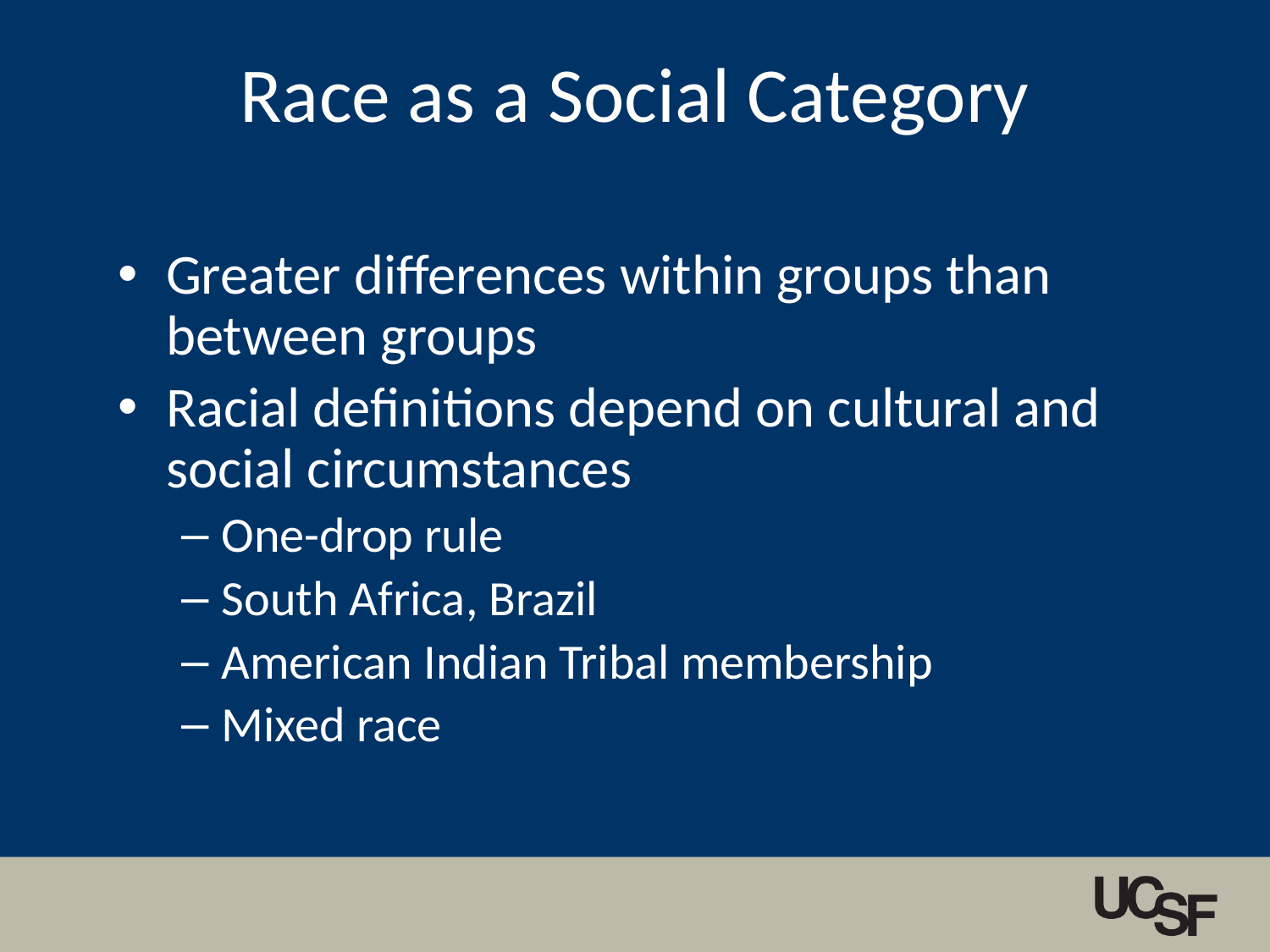

# Race as a Social Category
Greater differences within groups than between groups
Racial definitions depend on cultural and social circumstances
One-drop rule
South Africa, Brazil
American Indian Tribal membership
Mixed race